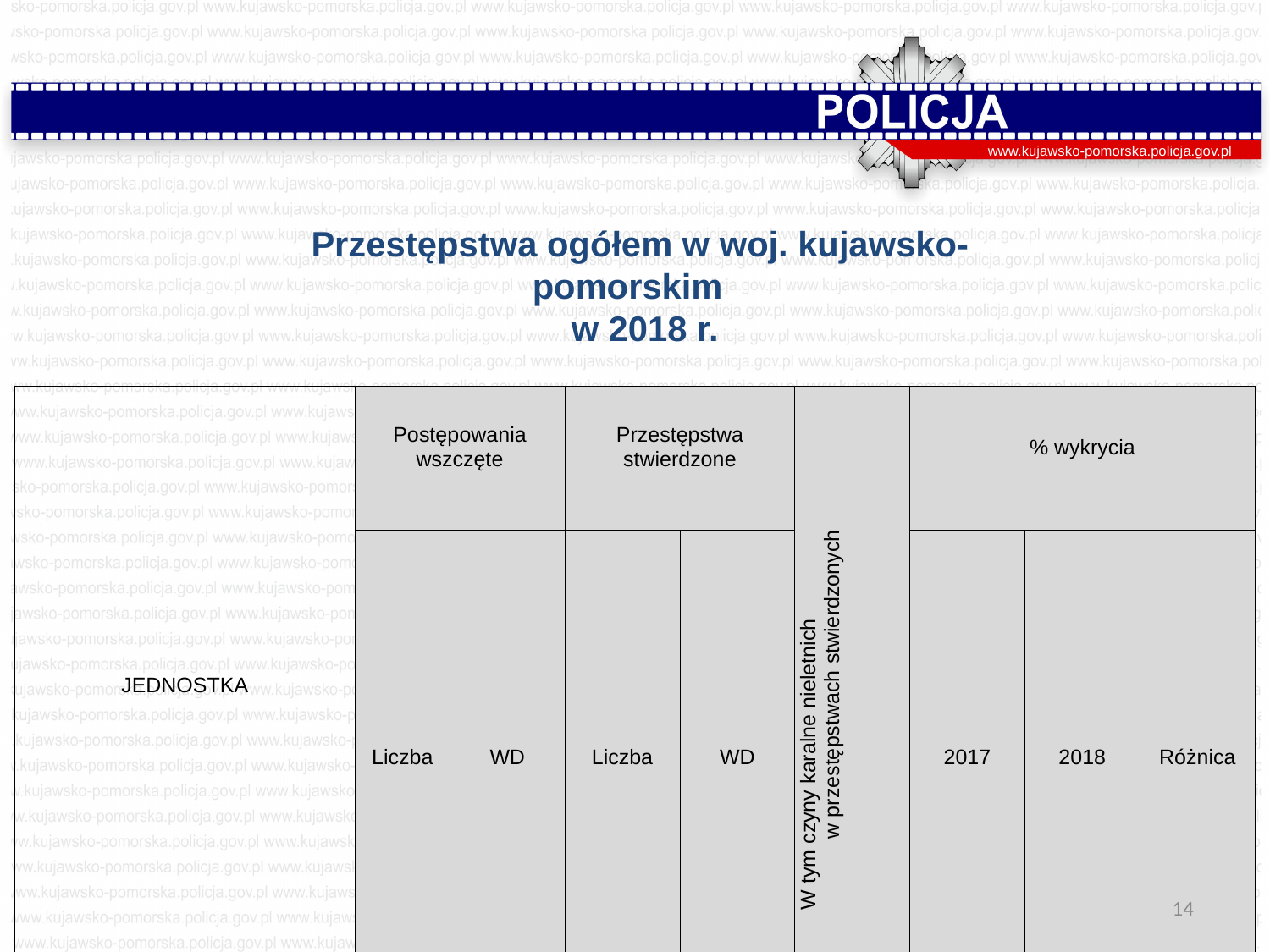

www.kujawsko-pomorska.policja.gov.pl
Przestępstwa ogółem w woj. kujawsko-pomorskim
 w 2018 r.

| JEDNOSTKA | Postępowania wszczęte |  | Przestępstwa stwierdzone |  | W tym czyny karalne nieletnich w przestępstwach stwierdzonych | % wykrycia |  |  |
| --- | --- | --- | --- | --- | --- | --- | --- | --- |
|  | Liczba | WD | Liczba | WD |  | 2017 | 2018 | Różnica |
| Polska | 769 178 | 107,6 | 795 976 | 101,78 | 25 531 | 72,58 | 74,14 | 1,57 |
| woj. kujawsko-pomorskie | 42 761 | 117,09 | 44 394 | 116,64 | 1 589 | 74,51 | 78,8 | 4,29 |
14